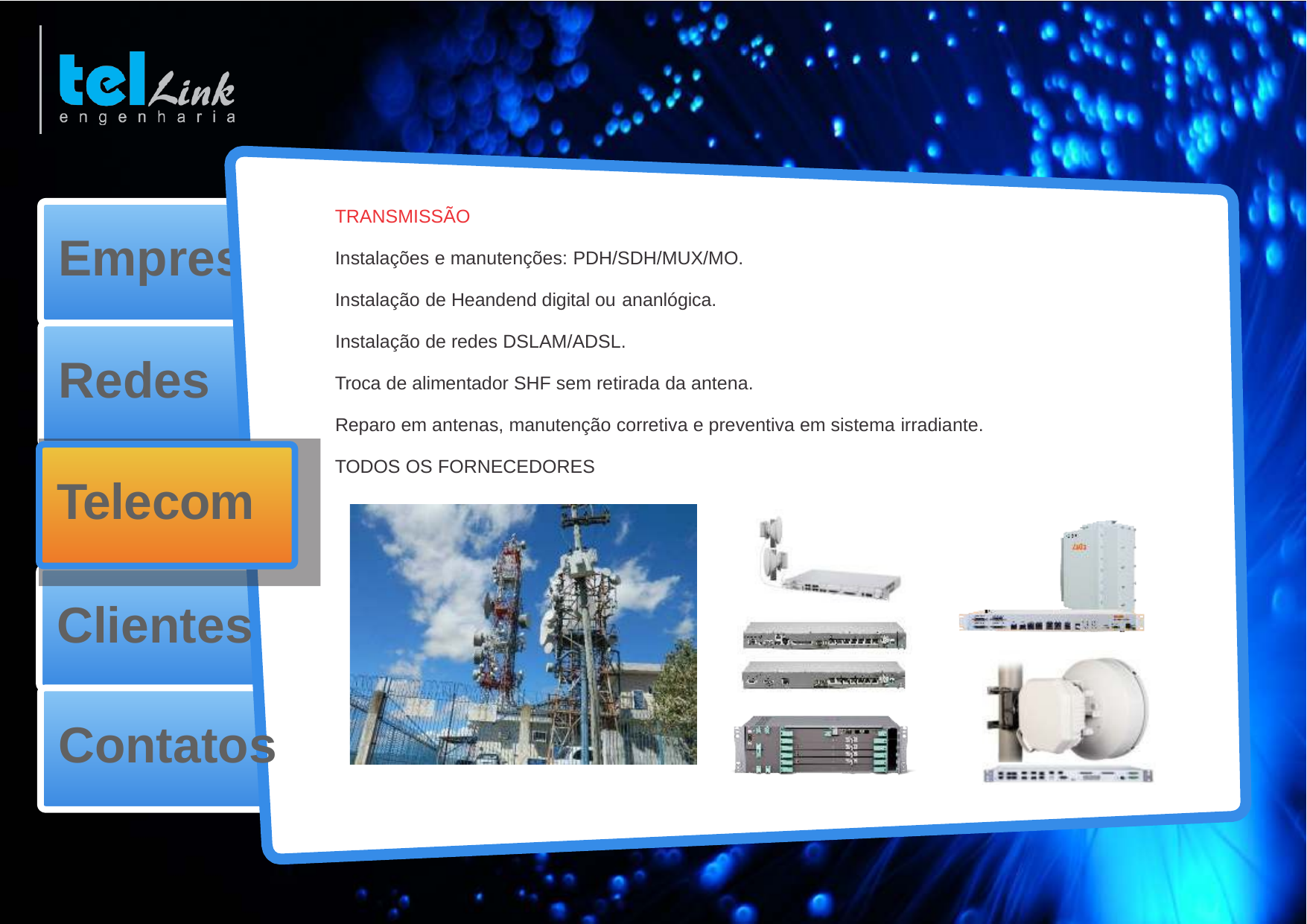

TRANSMISSÃO
# Empresa
Instalações e manutenções: PDH/SDH/MUX/MO.
Instalação de Heandend digital ou ananlógica.

Instalação de redes DSLAM/ADSL.
Redes
Troca de alimentador SHF sem retirada da antena.
Reparo em antenas, manutenção corretiva e preventiva em sistema irradiante.

TODOS OS FORNECEDORES
Telecom

Clientes

Contatos